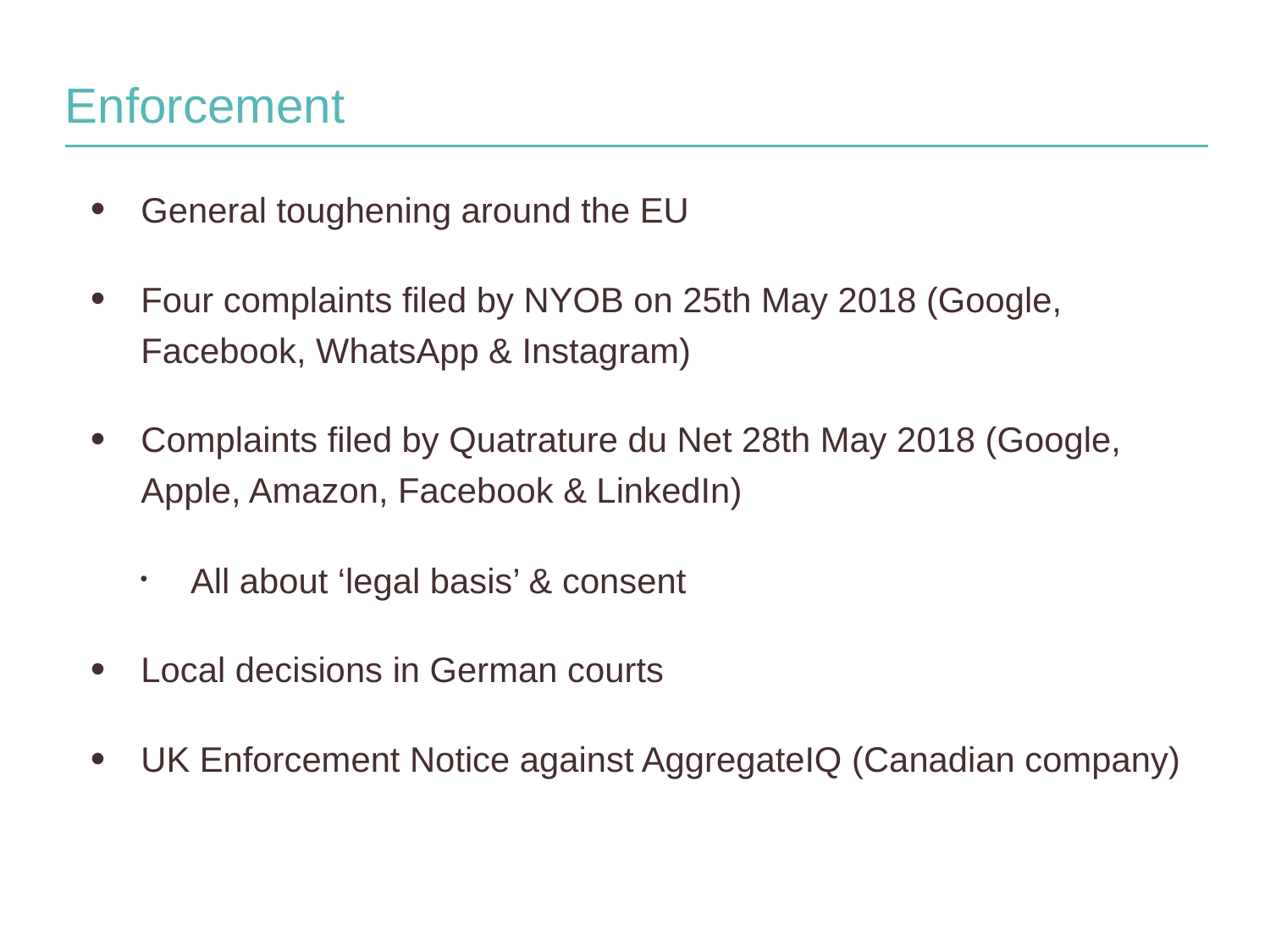

# Enforcement
General toughening around the EU
Four complaints filed by NYOB on 25th May 2018 (Google, Facebook, WhatsApp & Instagram)
Complaints filed by Quatrature du Net 28th May 2018 (Google, Apple, Amazon, Facebook & LinkedIn)
All about ‘legal basis’ & consent
Local decisions in German courts
UK Enforcement Notice against AggregateIQ (Canadian company)